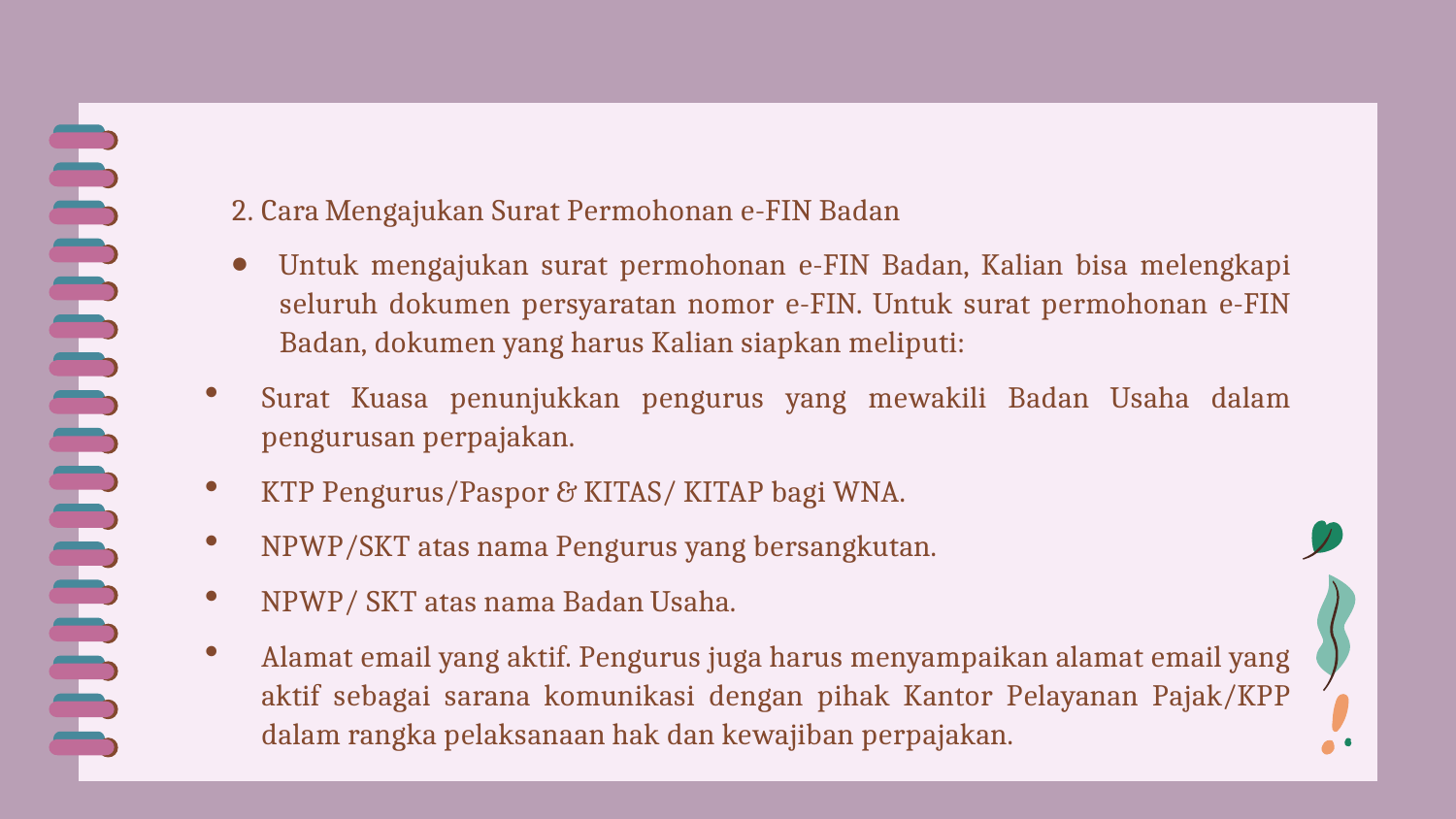

2. Cara Mengajukan Surat Permohonan e-FIN Badan
Untuk mengajukan surat permohonan e-FIN Badan, Kalian bisa melengkapi seluruh dokumen persyaratan nomor e-FIN. Untuk surat permohonan e-FIN Badan, dokumen yang harus Kalian siapkan meliputi:
Surat Kuasa penunjukkan pengurus yang mewakili Badan Usaha dalam pengurusan perpajakan.
KTP Pengurus/Paspor & KITAS/ KITAP bagi WNA.
NPWP/SKT atas nama Pengurus yang bersangkutan.
NPWP/ SKT atas nama Badan Usaha.
Alamat email yang aktif. Pengurus juga harus menyampaikan alamat email yang aktif sebagai sarana komunikasi dengan pihak Kantor Pelayanan Pajak/KPP dalam rangka pelaksanaan hak dan kewajiban perpajakan.